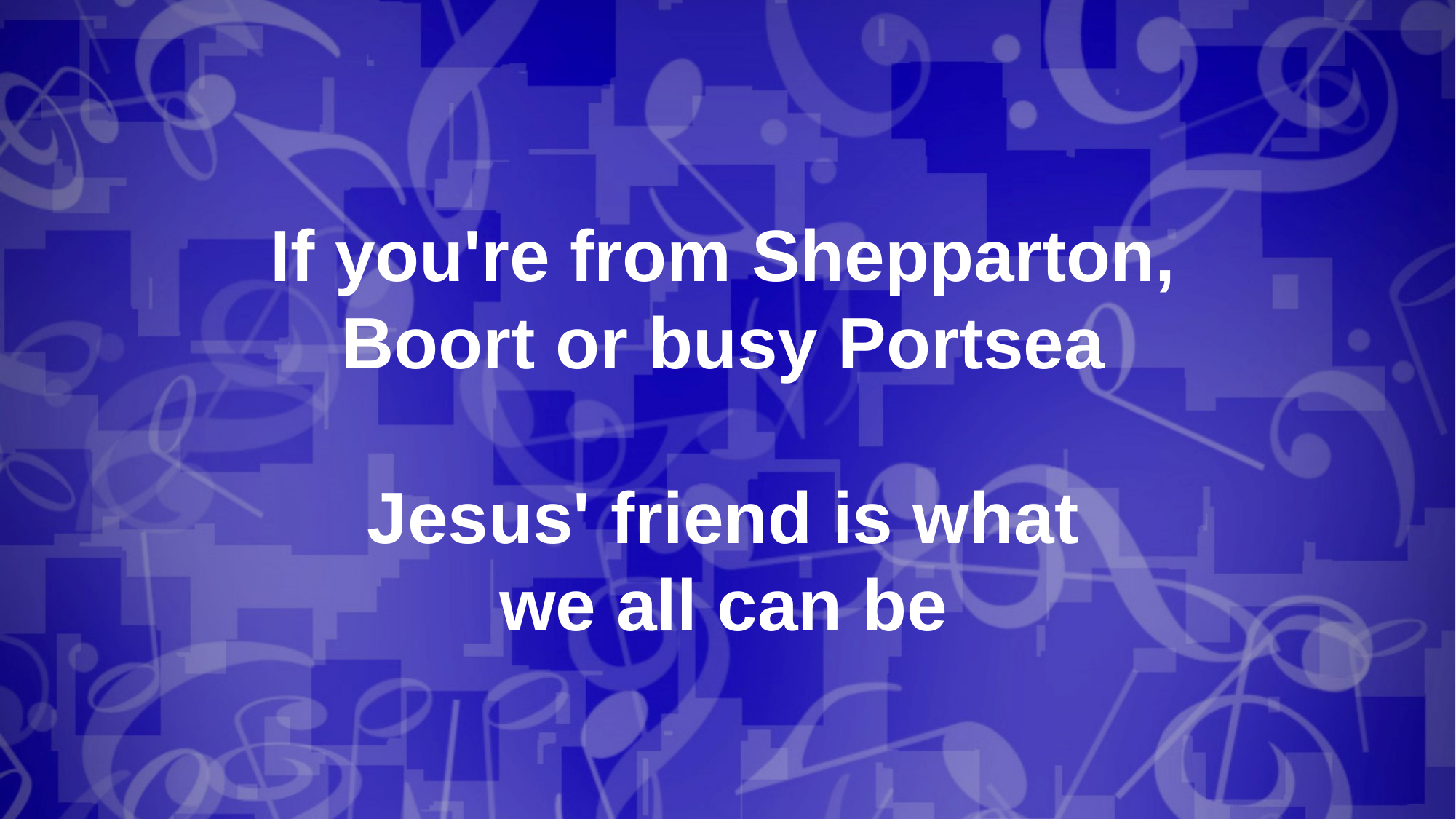

If you're from Shepparton, Boort or busy Portsea

Jesus' friend is what
we all can be